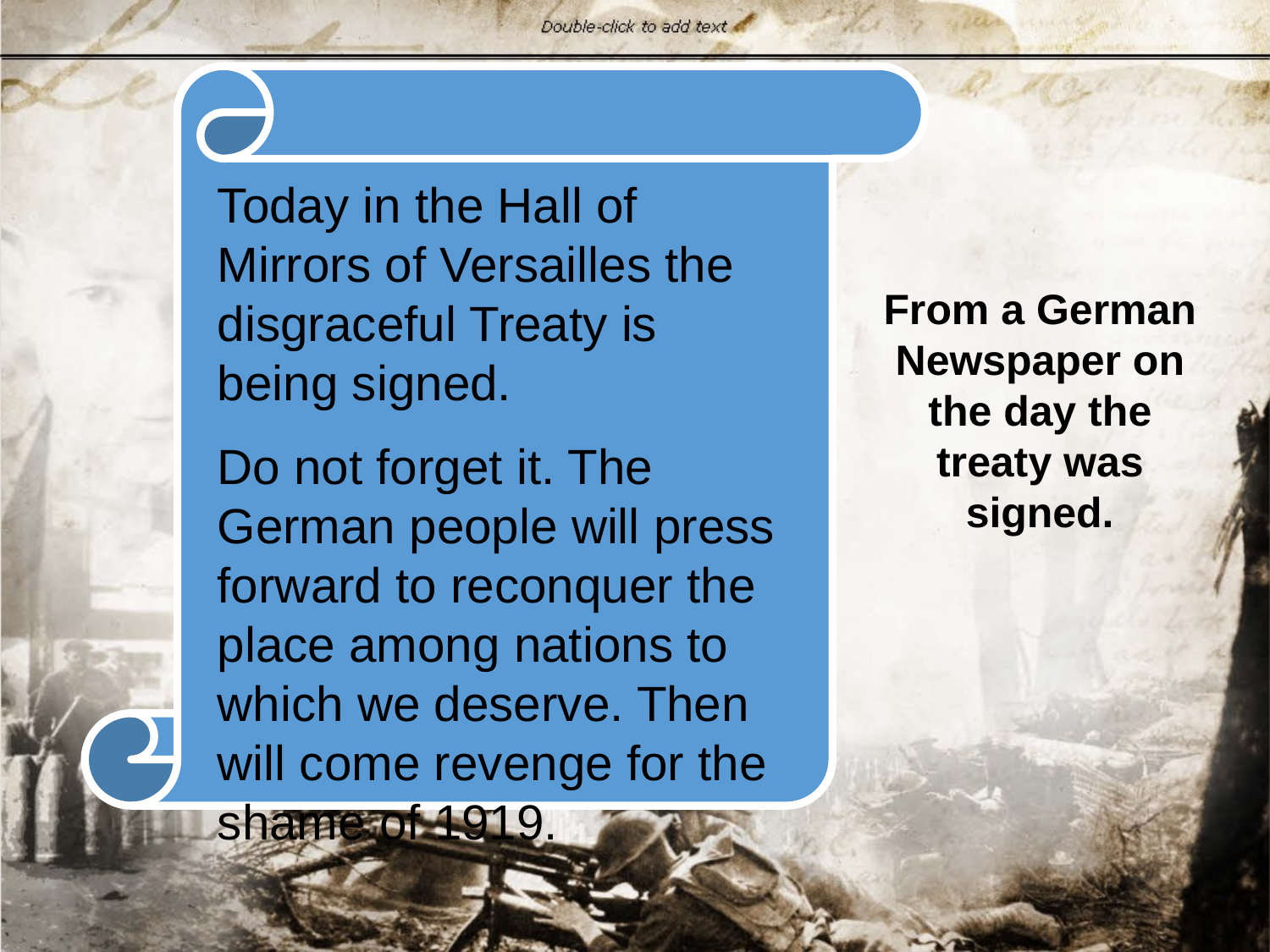

Today in the Hall of Mirrors of Versailles the disgraceful Treaty is being signed.
Do not forget it. The German people will press forward to reconquer the place among nations to which we deserve. Then will come revenge for the shame of 1919.
From a German Newspaper on the day the treaty was signed.